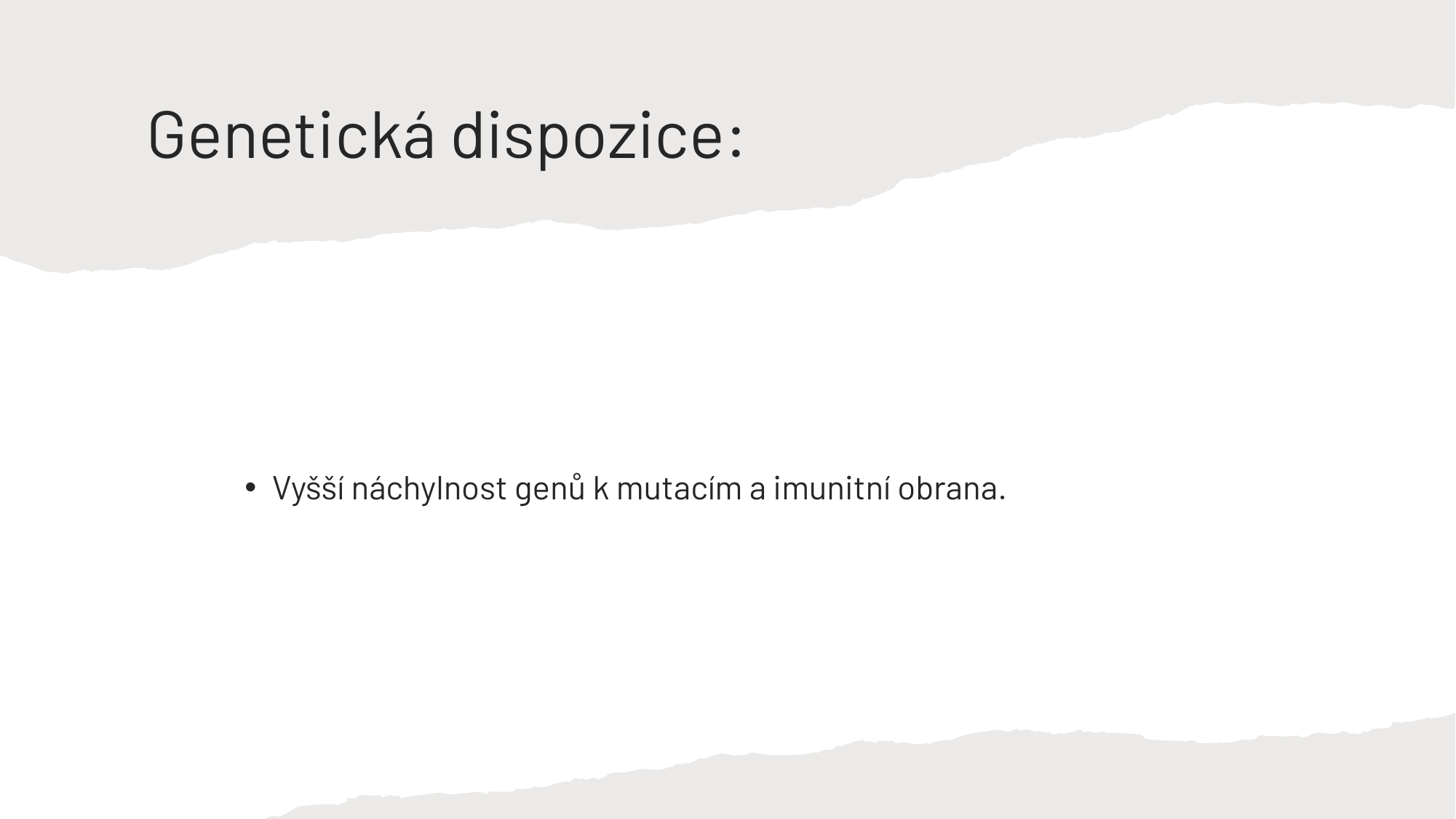

# Genetická dispozice:
Vyšší náchylnost genů k mutacím a imunitní obrana.